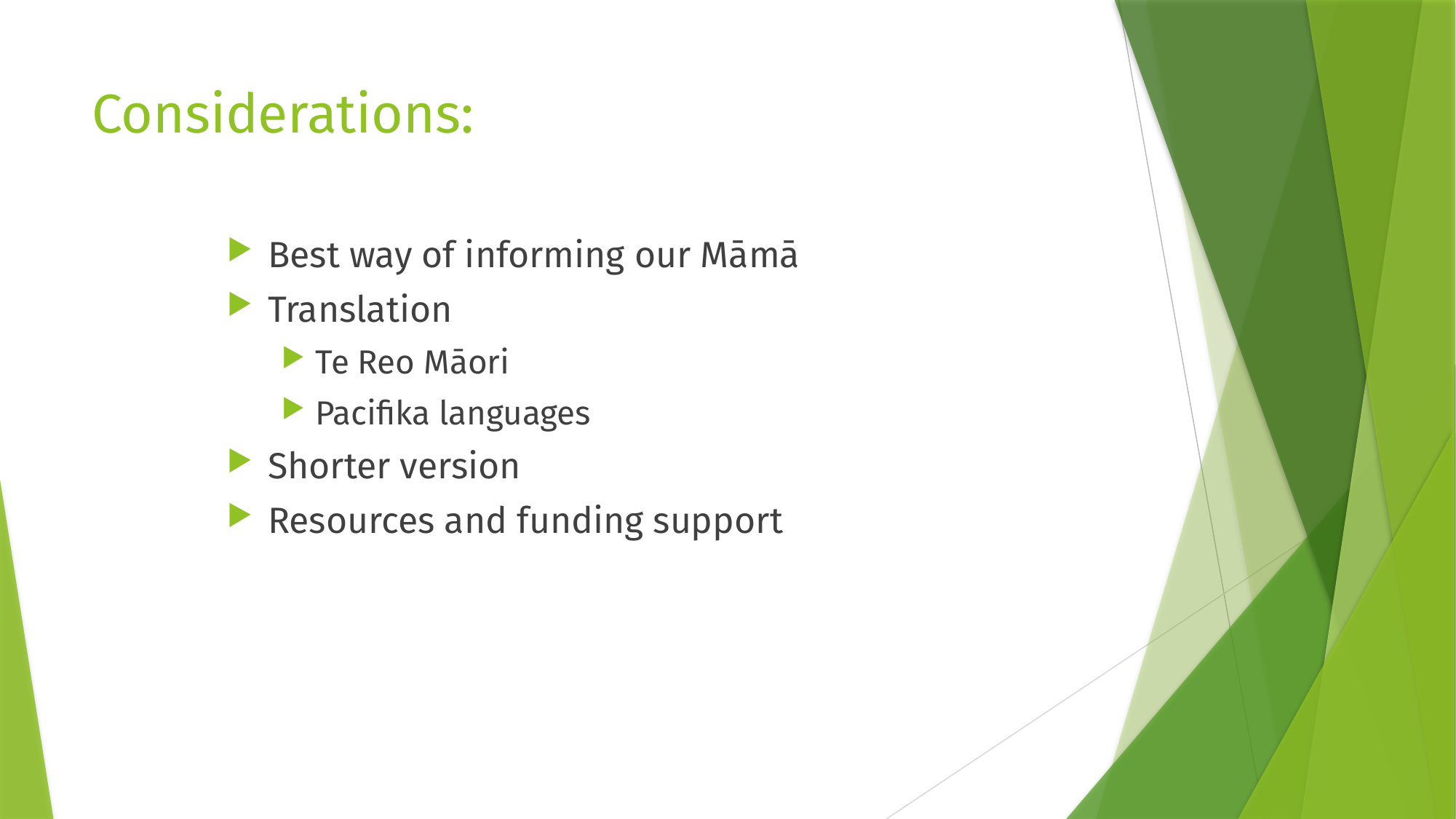

# Considerations:
Best way of informing our Māmā
Translation
Te Reo Māori
Pacifika languages
Shorter version
Resources and funding support